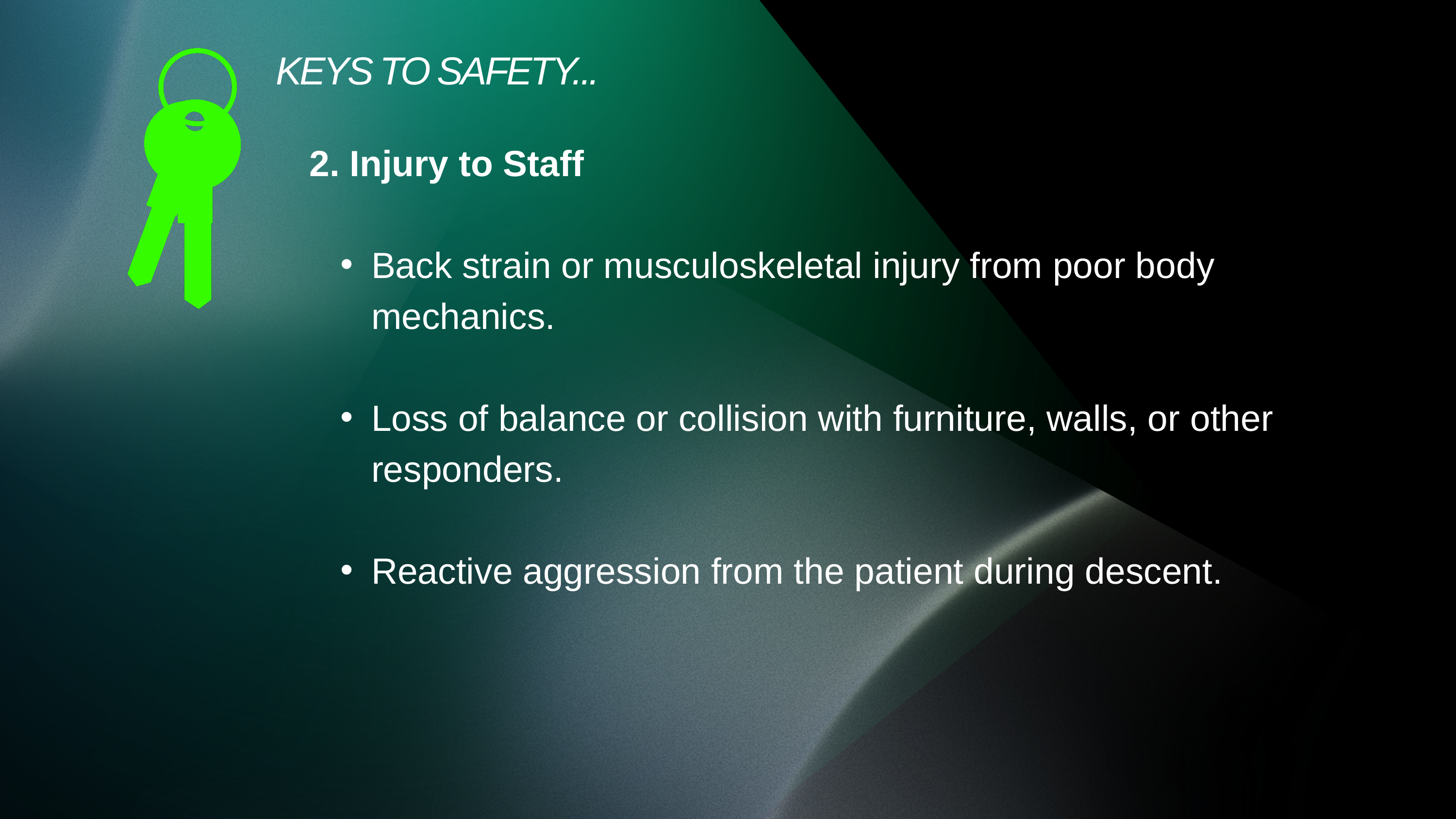

KEYS TO SAFETY...

2. Injury to Staff

Back strain or musculoskeletal injury from poor body mechanics.

Loss of balance or collision with furniture, walls, or other responders.

Reactive aggression from the patient during descent.